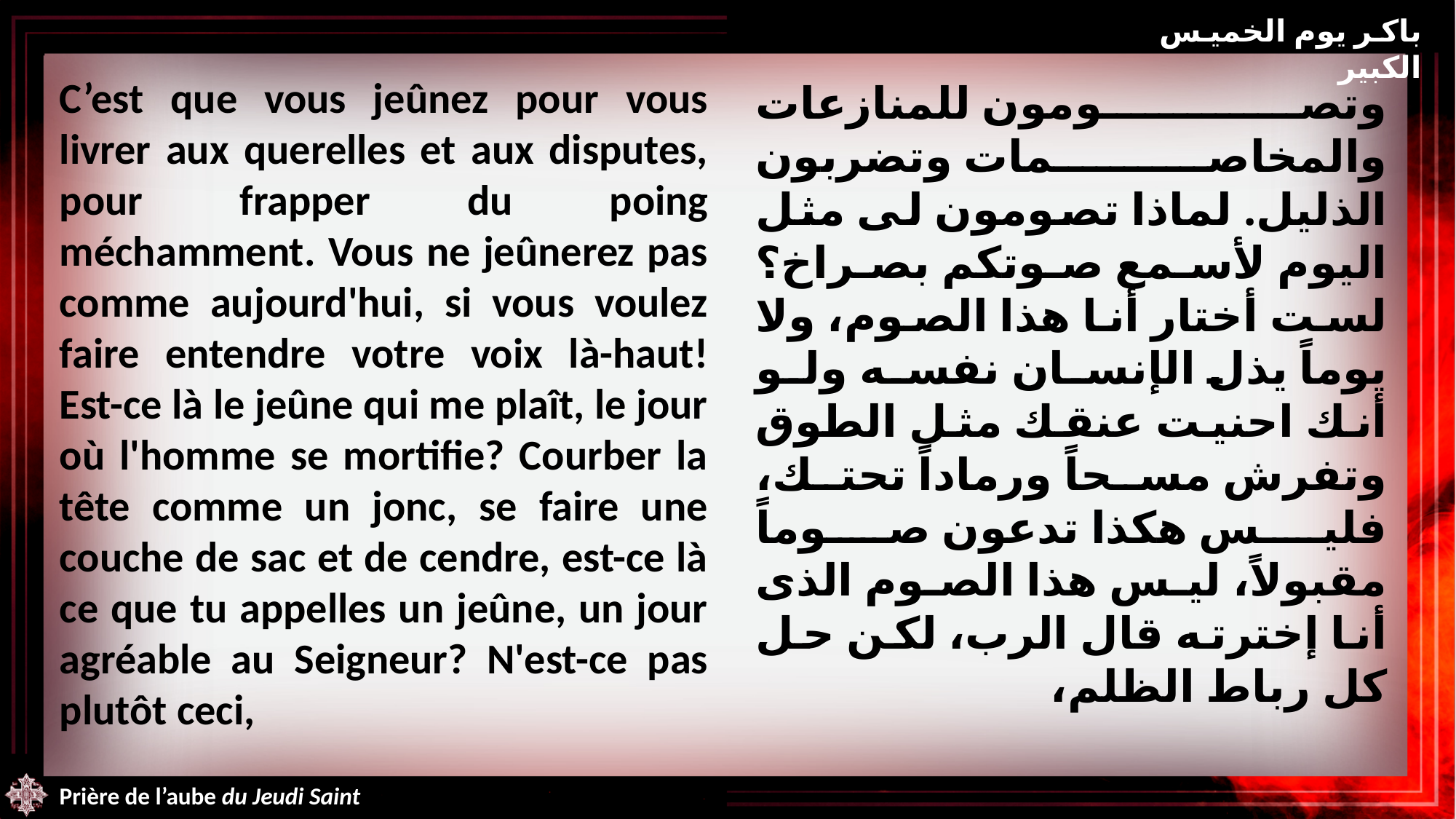

باكر يوم الخميس الكبير
C’est que vous jeûnez pour vous livrer aux querelles et aux disputes, pour frapper du poing méchamment. Vous ne jeûnerez pas comme aujourd'hui, si vous voulez faire entendre votre voix là-haut! Est-ce là le jeûne qui me plaît, le jour où l'homme se mortifie? Courber la tête comme un jonc, se faire une couche de sac et de cendre, est-ce là ce que tu appelles un jeûne, un jour agréable au Seigneur? N'est-ce pas plutôt ceci,
وتصومون للمنازعات والمخاصمات وتضربون الذليل. لماذا تصومون لى مثل اليوم لأسمع صوتكم بصراخ؟ لست أختار أنا هذا الصوم، ولا يوماً يذل الإنسان نفسه ولو أنك احنيت عنقك مثل الطوق وتفرش مسحاً ورماداً تحتك، فليس هكذا تدعون صوماً مقبولاً، ليس هذا الصوم الذى أنا إخترته قال الرب، لكن حل كل رباط الظلم،
Prière de l’aube du Jeudi Saint